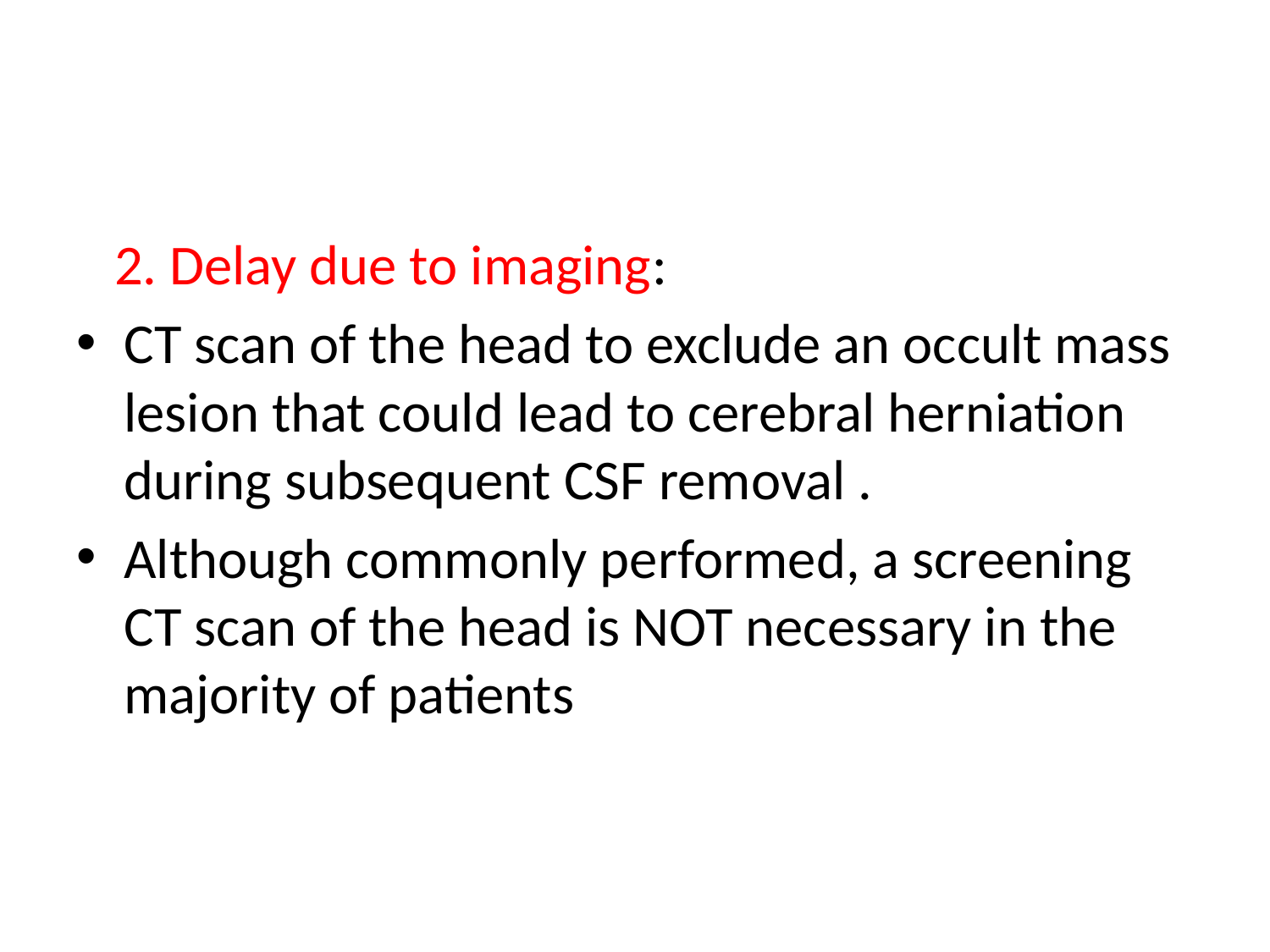

#
   2. Delay due to imaging:
CT scan of the head to exclude an occult mass lesion that could lead to cerebral herniation during subsequent CSF removal .
Although commonly performed, a screening CT scan of the head is NOT necessary in the majority of patients